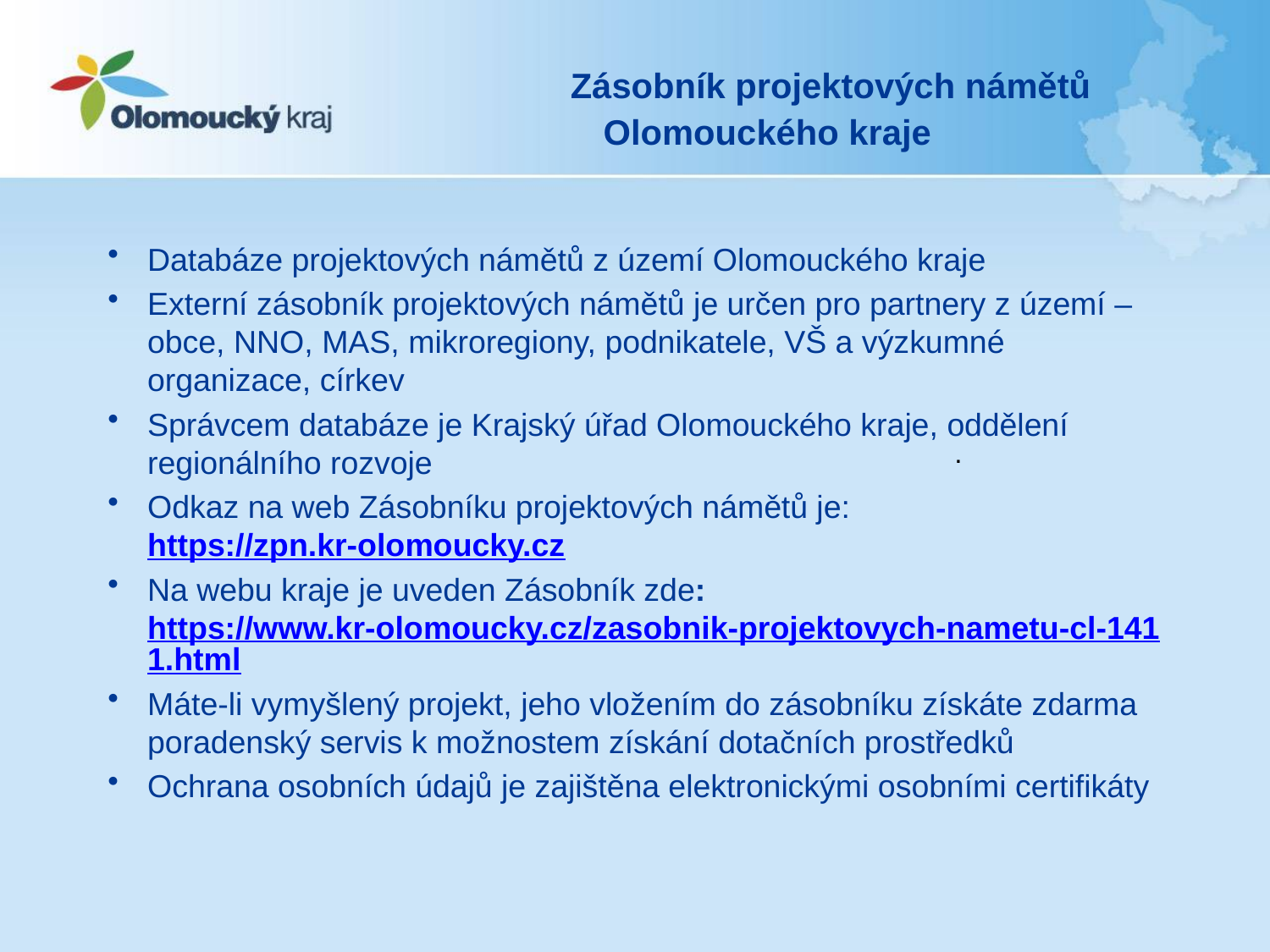

# Zásobník projektových námětů Olomouckého kraje
Databáze projektových námětů z území Olomouckého kraje
Externí zásobník projektových námětů je určen pro partnery z území – obce, NNO, MAS, mikroregiony, podnikatele, VŠ a výzkumné organizace, církev
Správcem databáze je Krajský úřad Olomouckého kraje, oddělení regionálního rozvoje
Odkaz na web Zásobníku projektových námětů je: https://zpn.kr-olomoucky.cz
Na webu kraje je uveden Zásobník zde: https://www.kr-olomoucky.cz/zasobnik-projektovych-nametu-cl-1411.html
Máte-li vymyšlený projekt, jeho vložením do zásobníku získáte zdarma poradenský servis k možnostem získání dotačních prostředků
Ochrana osobních údajů je zajištěna elektronickými osobními certifikáty

.